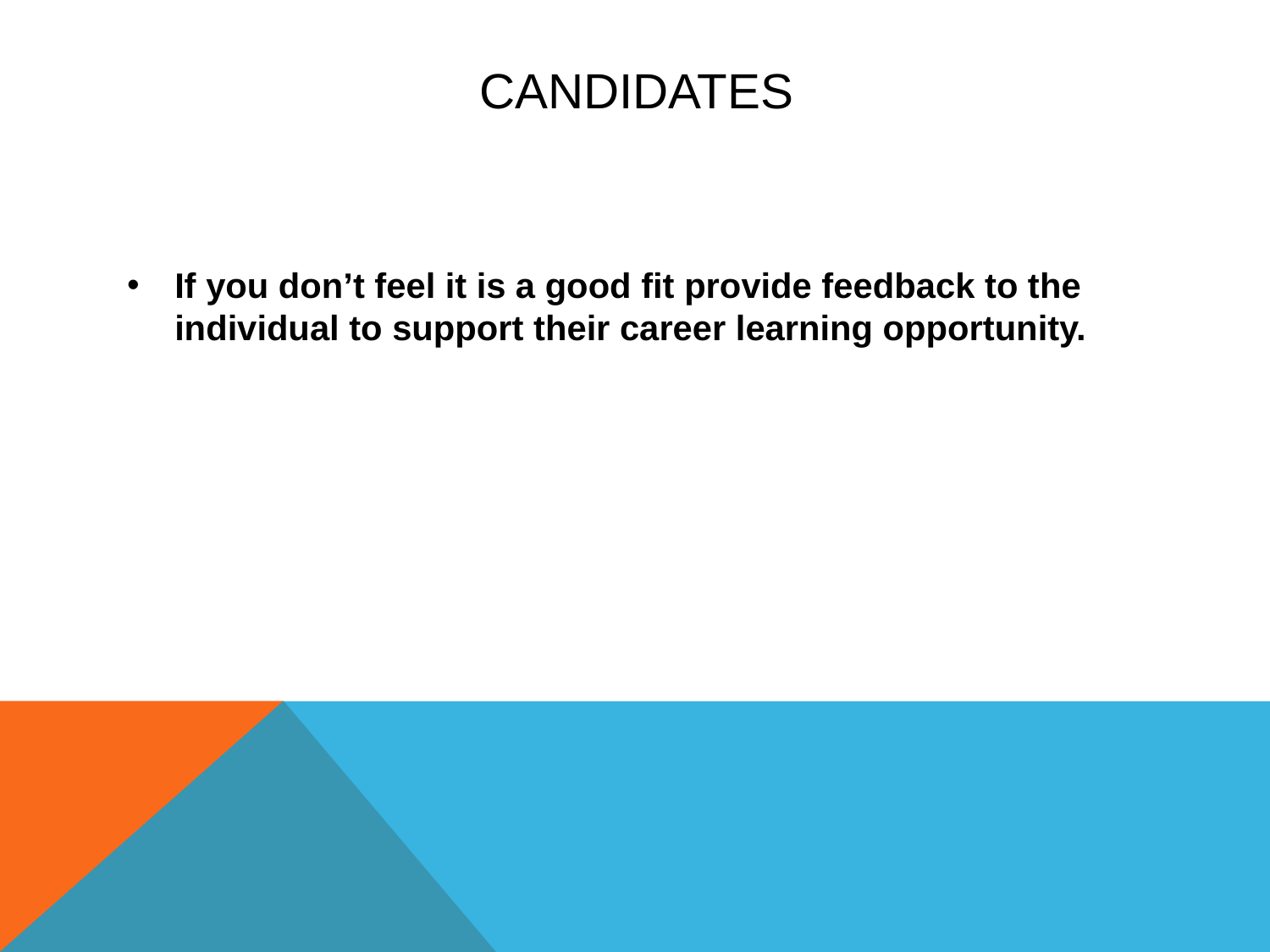

# Candidates

If you don’t feel it is a good fit provide feedback to the individual to support their career learning opportunity.